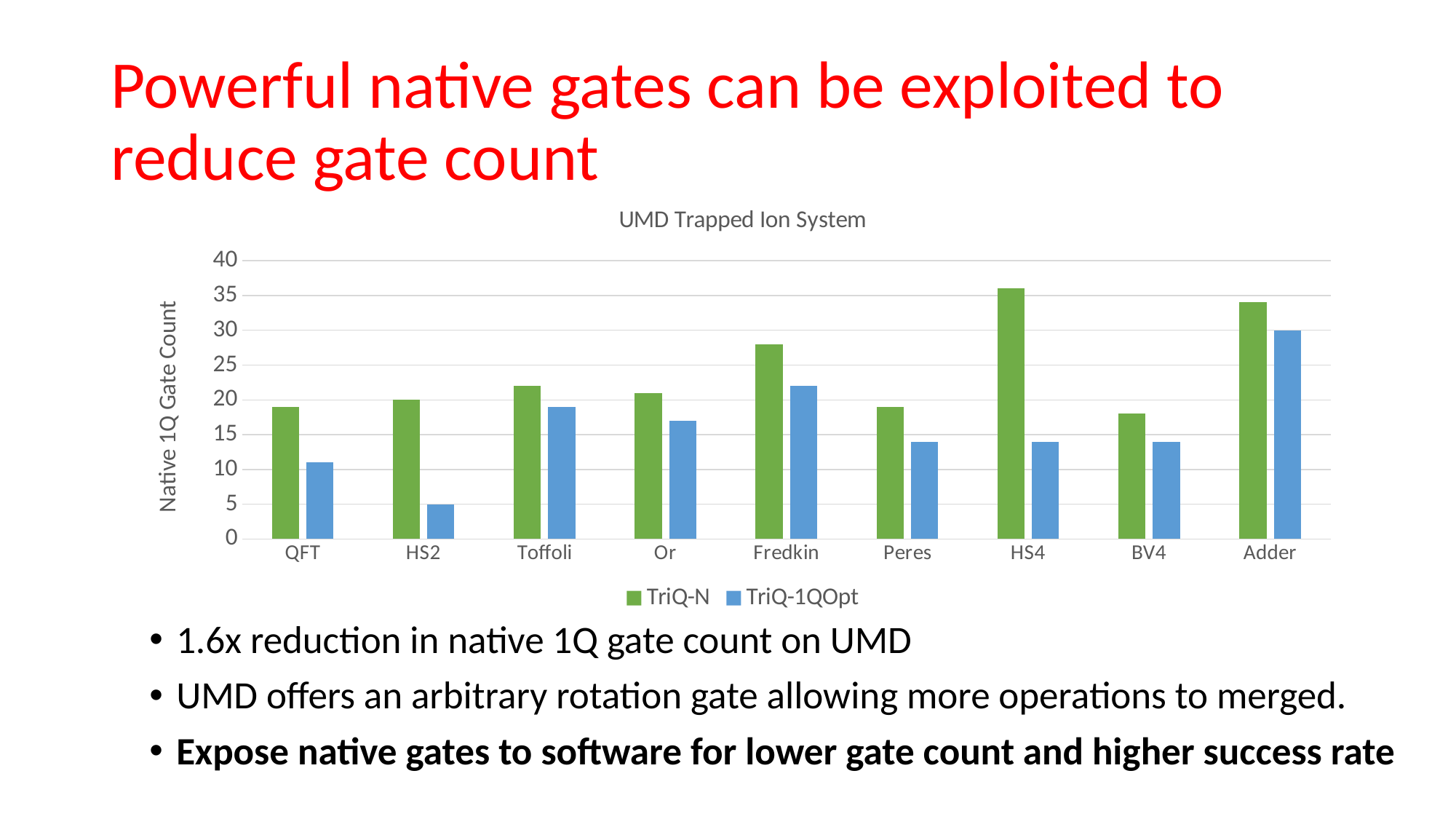

# Powerful native gates can be exploited to reduce gate count

### Chart: UMD Trapped Ion System

| Category | TriQ-N | TriQ-1QOpt |
|---|---|---|
| QFT | 19.0 | 11.0 |
| HS2 | 20.0 | 5.0 |
| Toffoli | 22.0 | 19.0 |
| Or | 21.0 | 17.0 |
| Fredkin | 28.0 | 22.0 |
| Peres | 19.0 | 14.0 |
| HS4 | 36.0 | 14.0 |
| BV4 | 18.0 | 14.0 |
| Adder | 34.0 | 30.0 |
1.6x reduction in native 1Q gate count on UMD
UMD offers an arbitrary rotation gate allowing more operations to merged.
Expose native gates to software for lower gate count and higher success rate